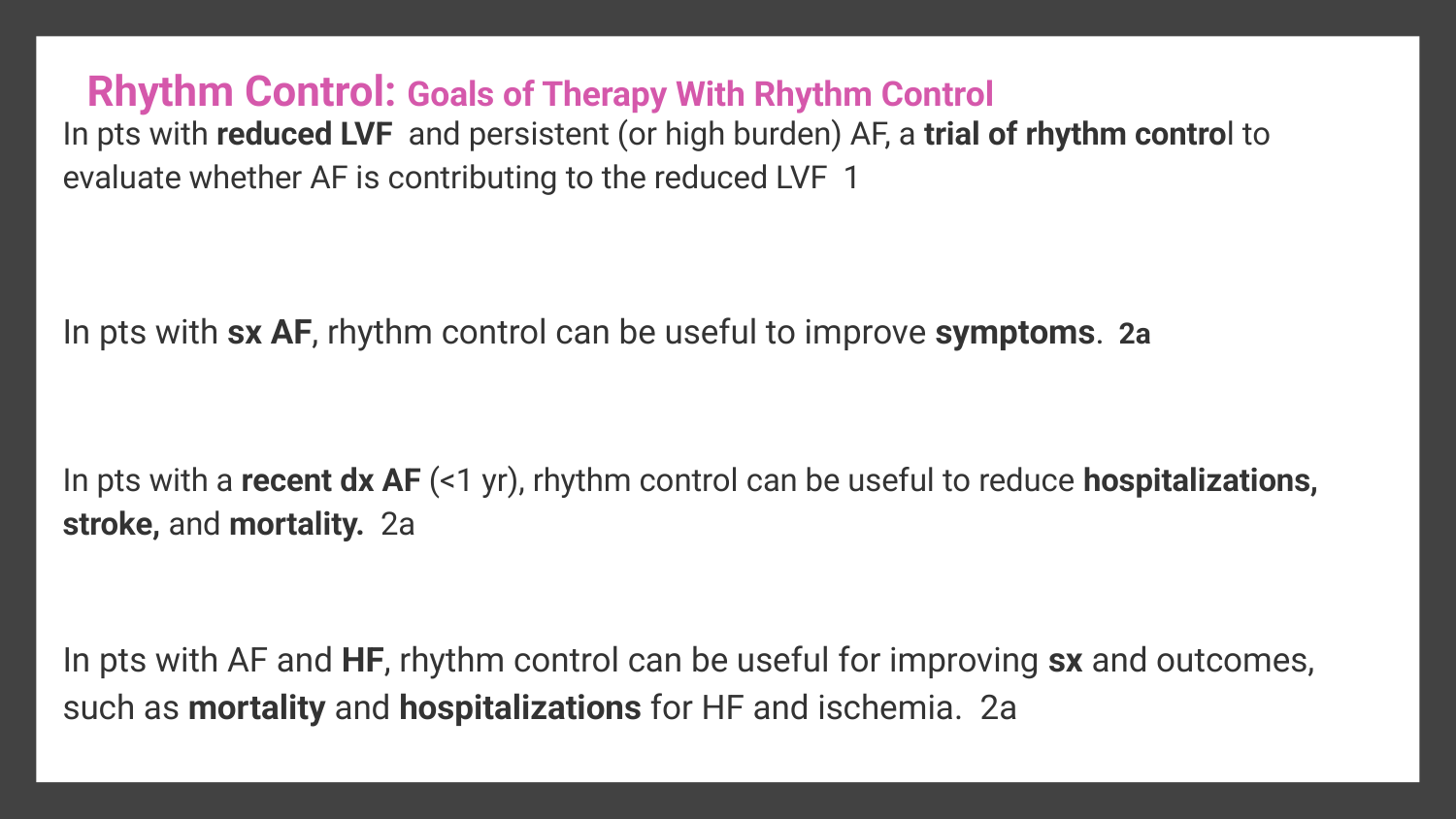

# Rhythm Control: Goals of Therapy With Rhythm Control

In pts with reduced LVF  and persistent (or high burden) AF, a trial of rhythm control to evaluate whether AF is contributing to the reduced LVF  1

In pts with sx AF, rhythm control can be useful to improve symptoms.  2a

In pts with a recent dx AF (<1 yr), rhythm control can be useful to reduce hospitalizations, stroke, and mortality.  2a

In pts with AF and HF, rhythm control can be useful for improving sx and outcomes, such as mortality and hospitalizations for HF and ischemia.  2a